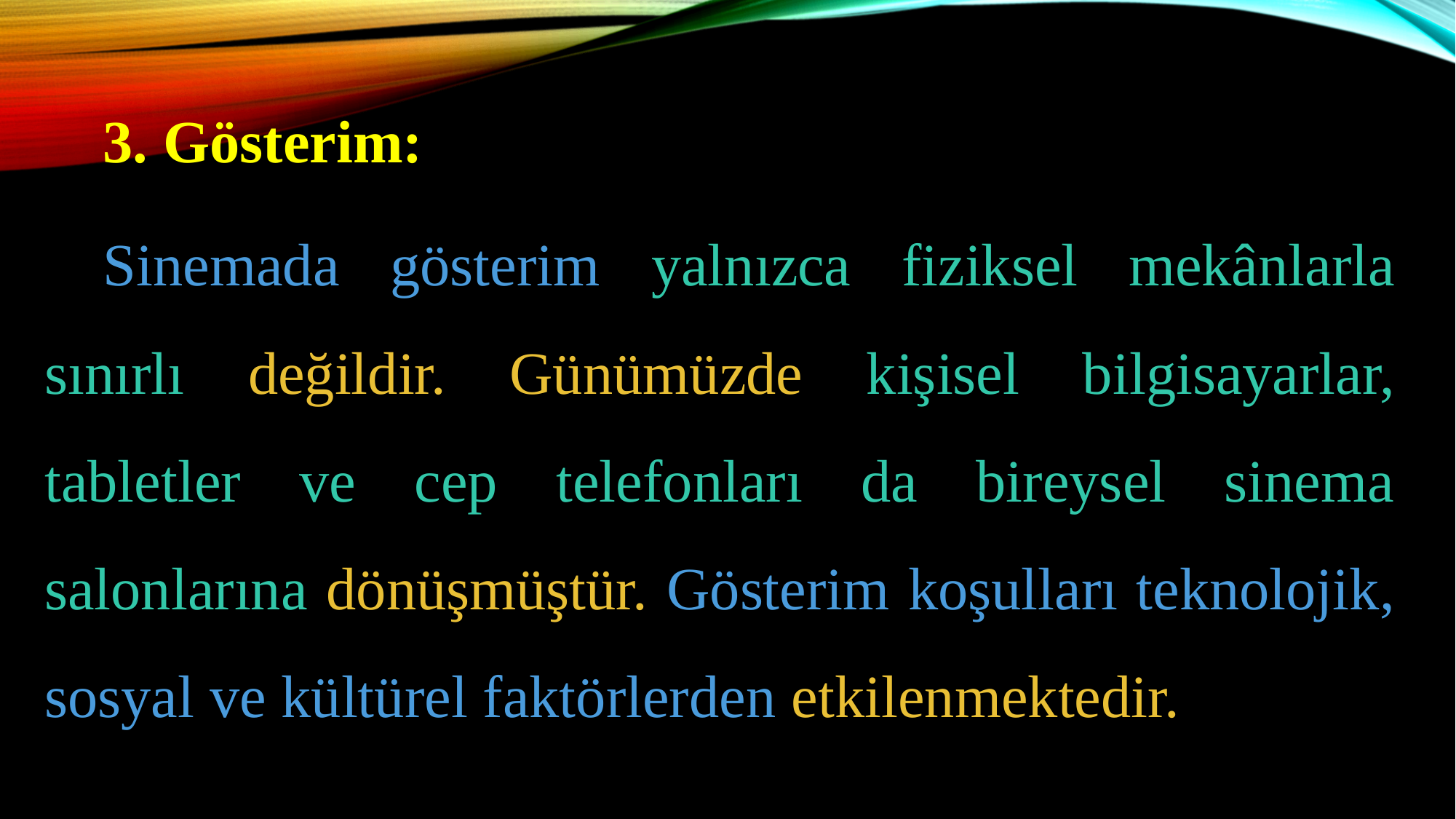

3. Gösterim:
Sinemada gösterim yalnızca fiziksel mekânlarla sınırlı değildir. Günümüzde kişisel bilgisayarlar, tabletler ve cep telefonları da bireysel sinema salonlarına dönüşmüştür. Gösterim koşulları teknolojik, sosyal ve kültürel faktörlerden etkilenmektedir.